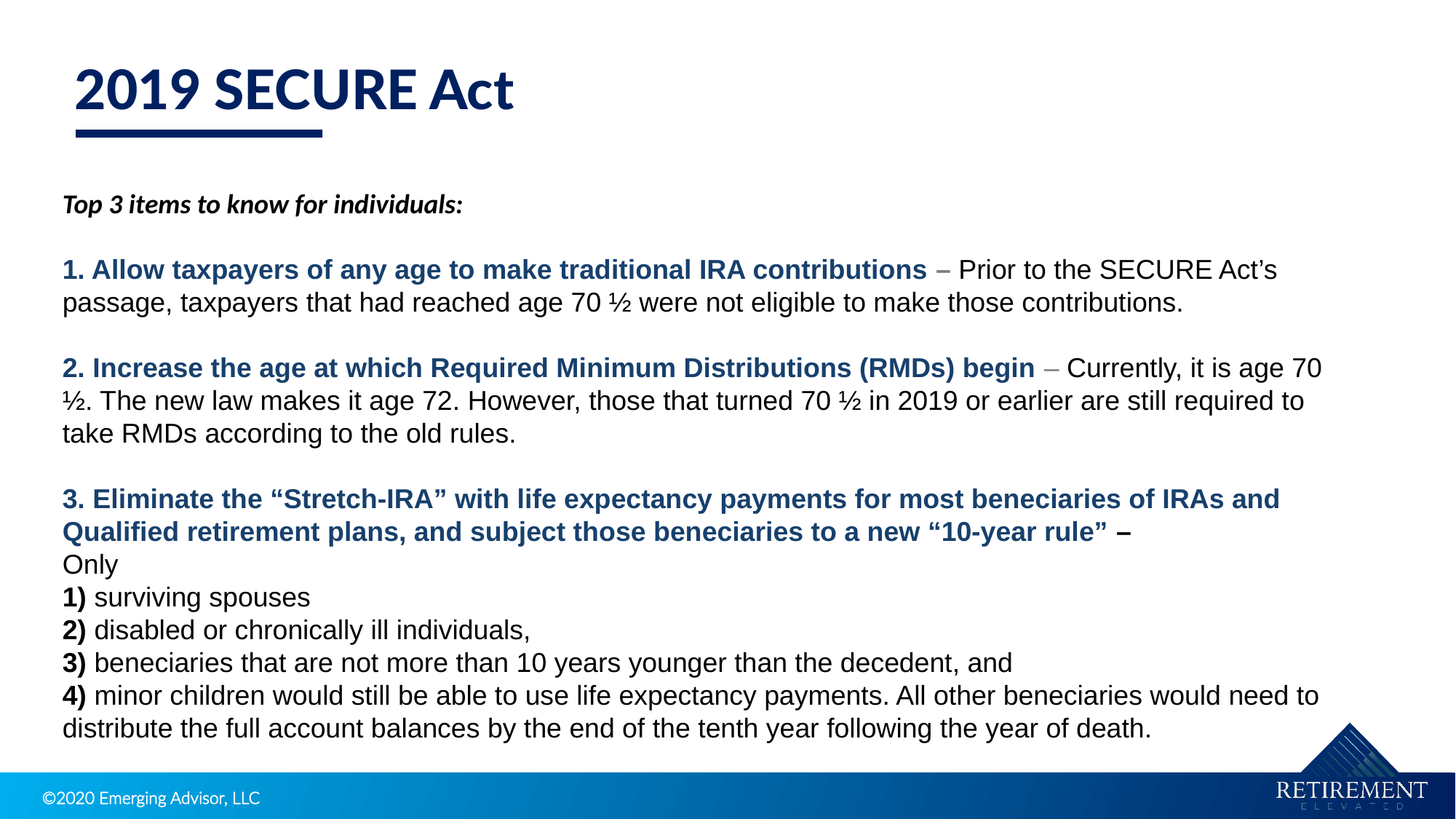

2019 SECURE Act

Top 3 items to know for individuals:

1. Allow taxpayers of any age to make traditional IRA contributions – Prior to the SECURE Act’s passage, taxpayers that had reached age 70 ½ were not eligible to make those contributions.

2. Increase the age at which Required Minimum Distributions (RMDs) begin – Currently, it is age 70 ½. The new law makes it age 72. However, those that turned 70 ½ in 2019 or earlier are still required to take RMDs according to the old rules.

3. Eliminate the “Stretch-IRA” with life expectancy payments for most beneciaries of IRAs and Qualified retirement plans, and subject those beneciaries to a new “10-year rule” –
Only
1) surviving spouses
2) disabled or chronically ill individuals,
3) beneciaries that are not more than 10 years younger than the decedent, and
4) minor children would still be able to use life expectancy payments. All other beneciaries would need to
distribute the full account balances by the end of the tenth year following the year of death.